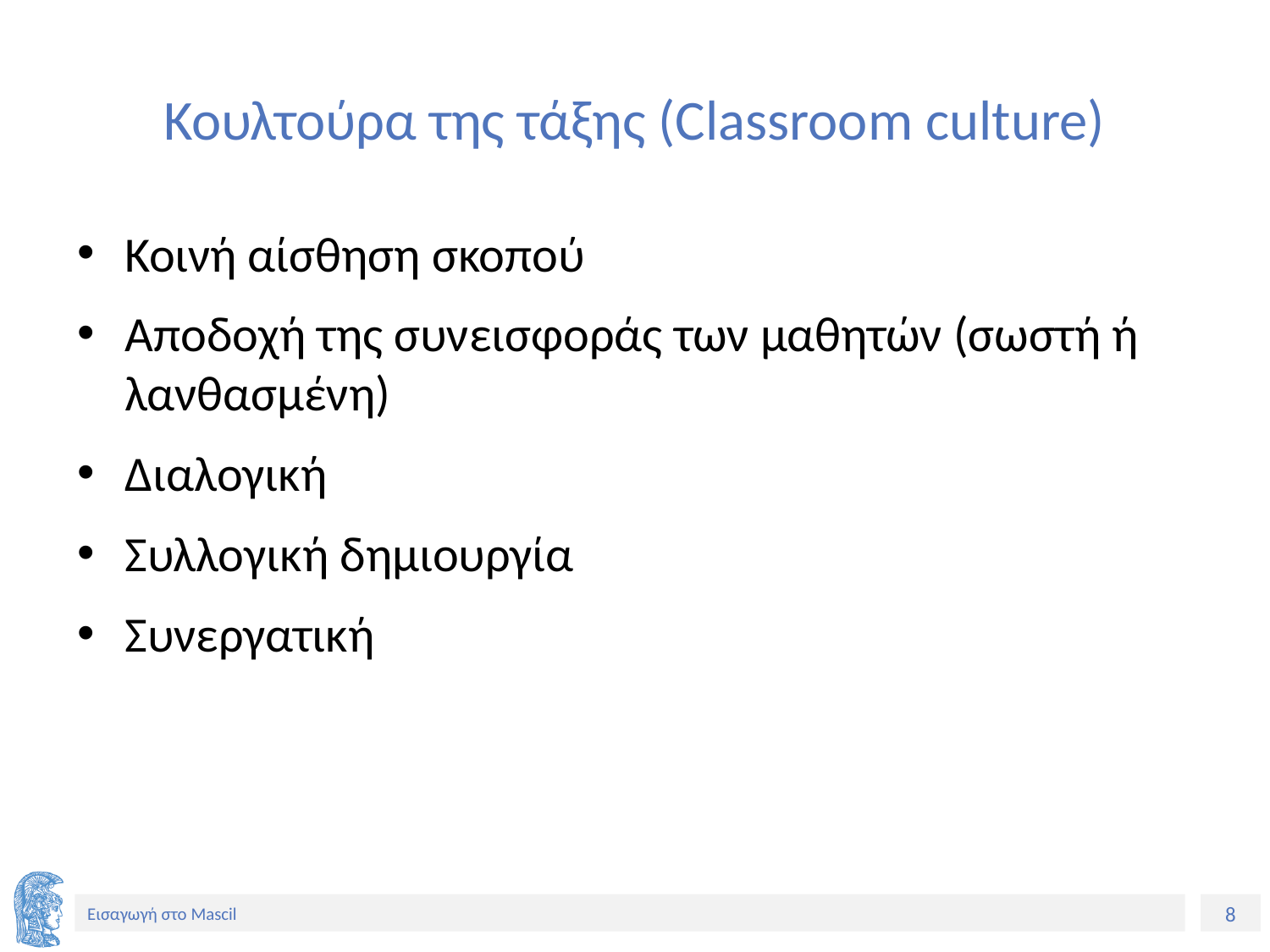

# Κουλτούρα της τάξης (Classroom culture)
Κοινή αίσθηση σκοπού
Αποδοχή της συνεισφοράς των μαθητών (σωστή ή λανθασμένη)
Διαλογική
Συλλογική δημιουργία
Συνεργατική